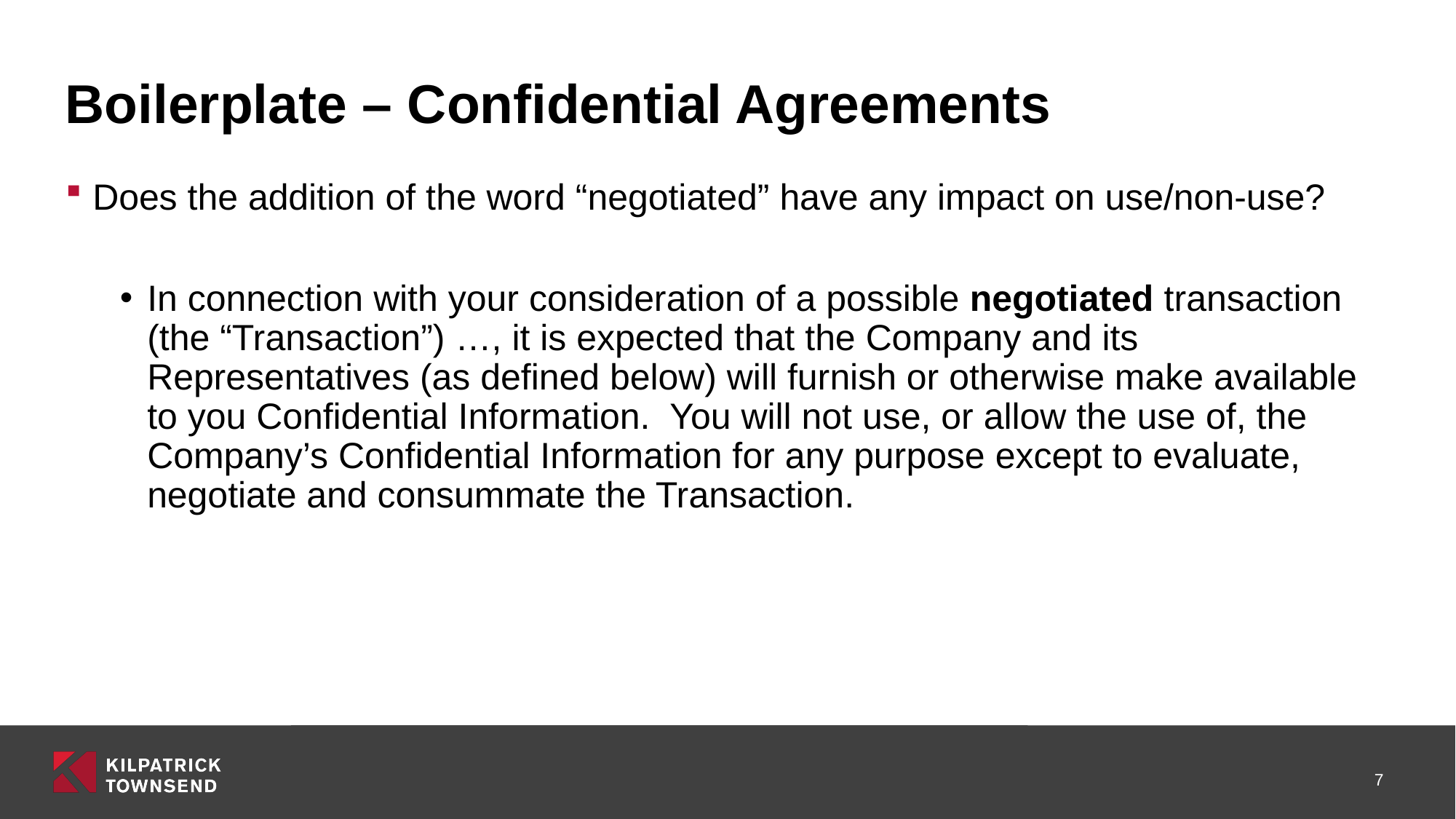

# Boilerplate – Confidential Agreements
Does the addition of the word “negotiated” have any impact on use/non-use?

In connection with your consideration of a possible negotiated transaction (the “Transaction”) …, it is expected that the Company and its Representatives (as defined below) will furnish or otherwise make available to you Confidential Information.  You will not use, or allow the use of, the Company’s Confidential Information for any purpose except to evaluate, negotiate and consummate the Transaction.

7